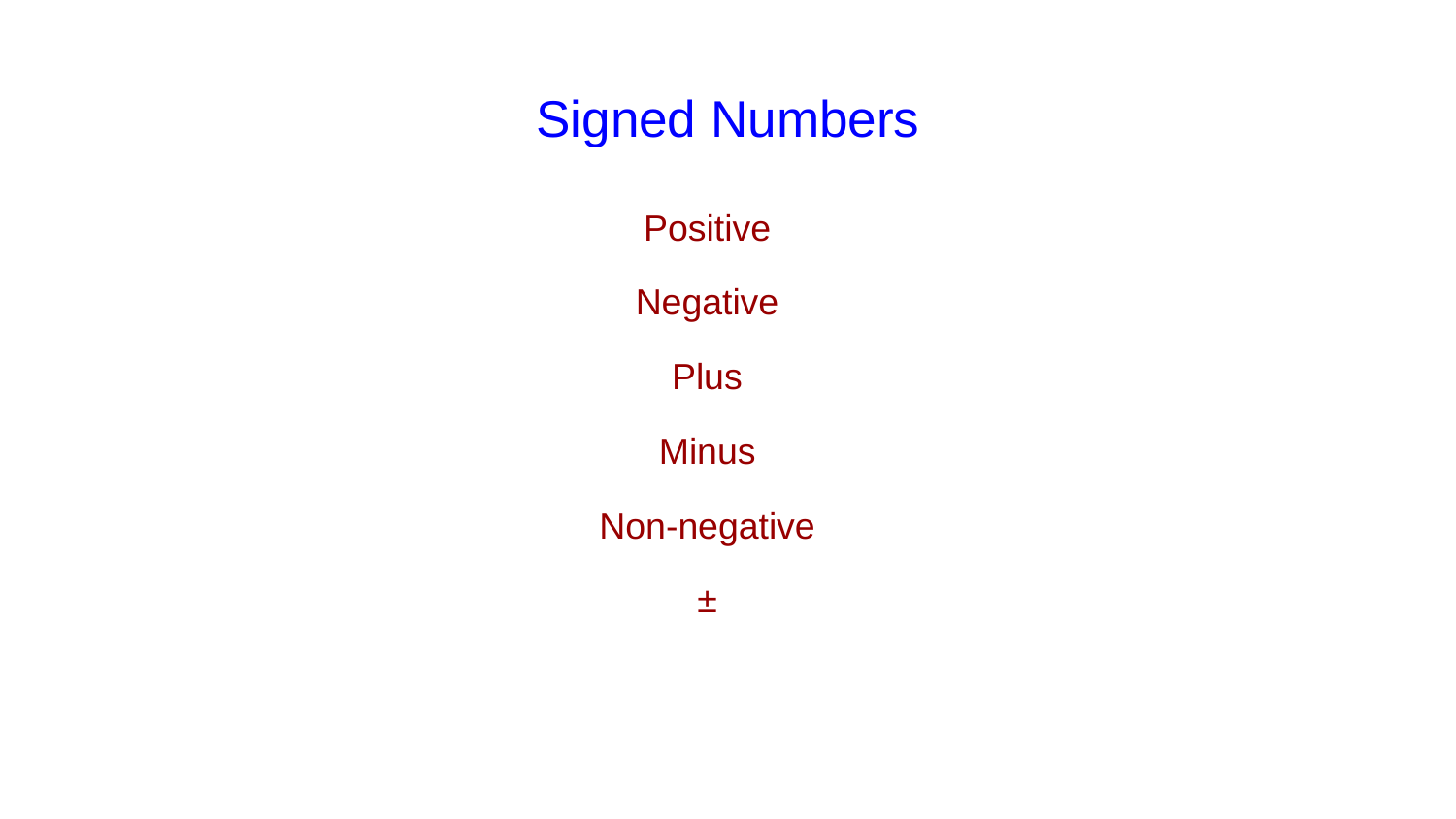

# Signed Numbers
Positive
Negative
Plus
Minus
Non-negative
±